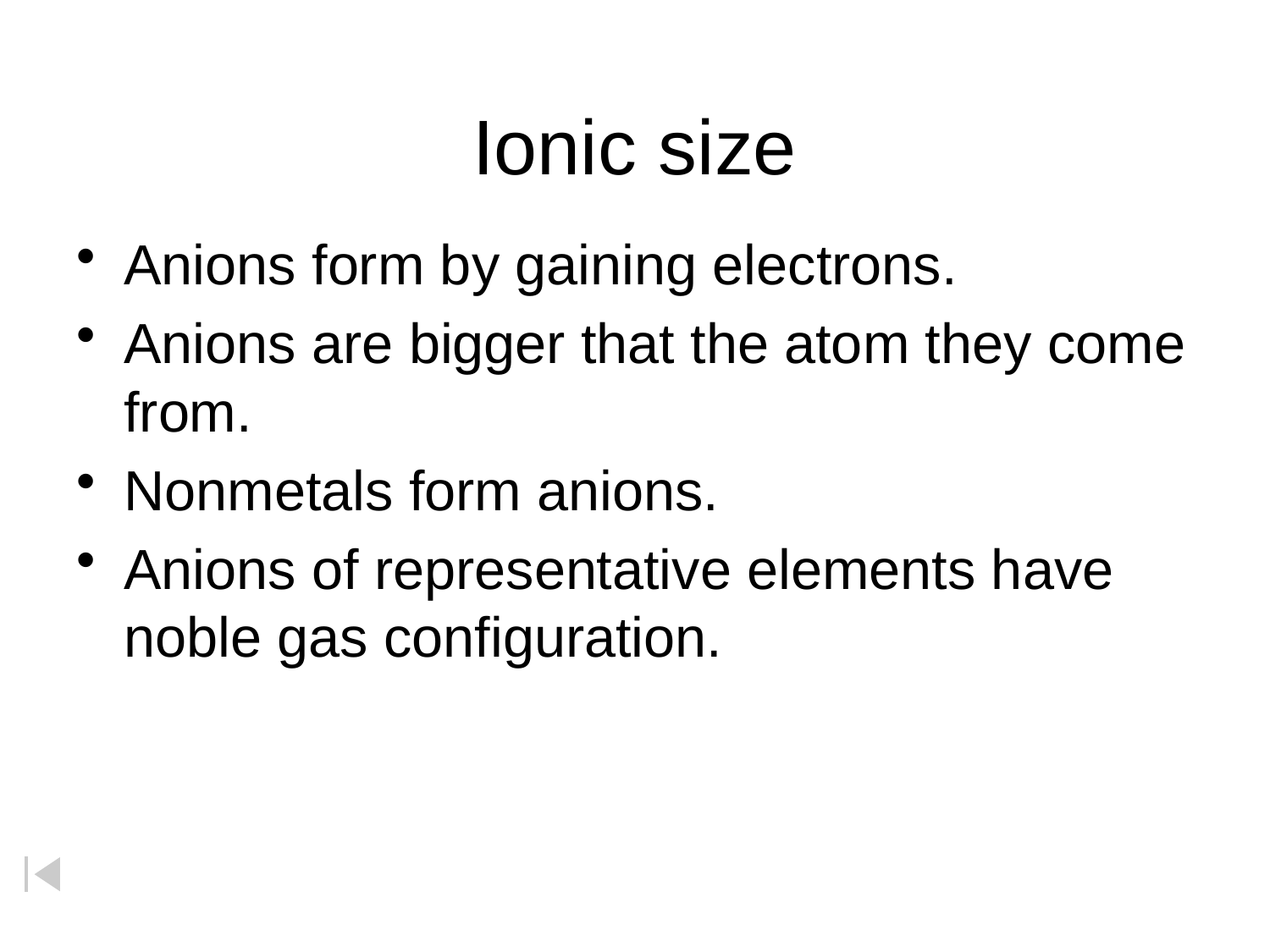

# Ionic size
Anions form by gaining electrons.
Anions are bigger that the atom they come from.
Nonmetals form anions.
Anions of representative elements have noble gas configuration.